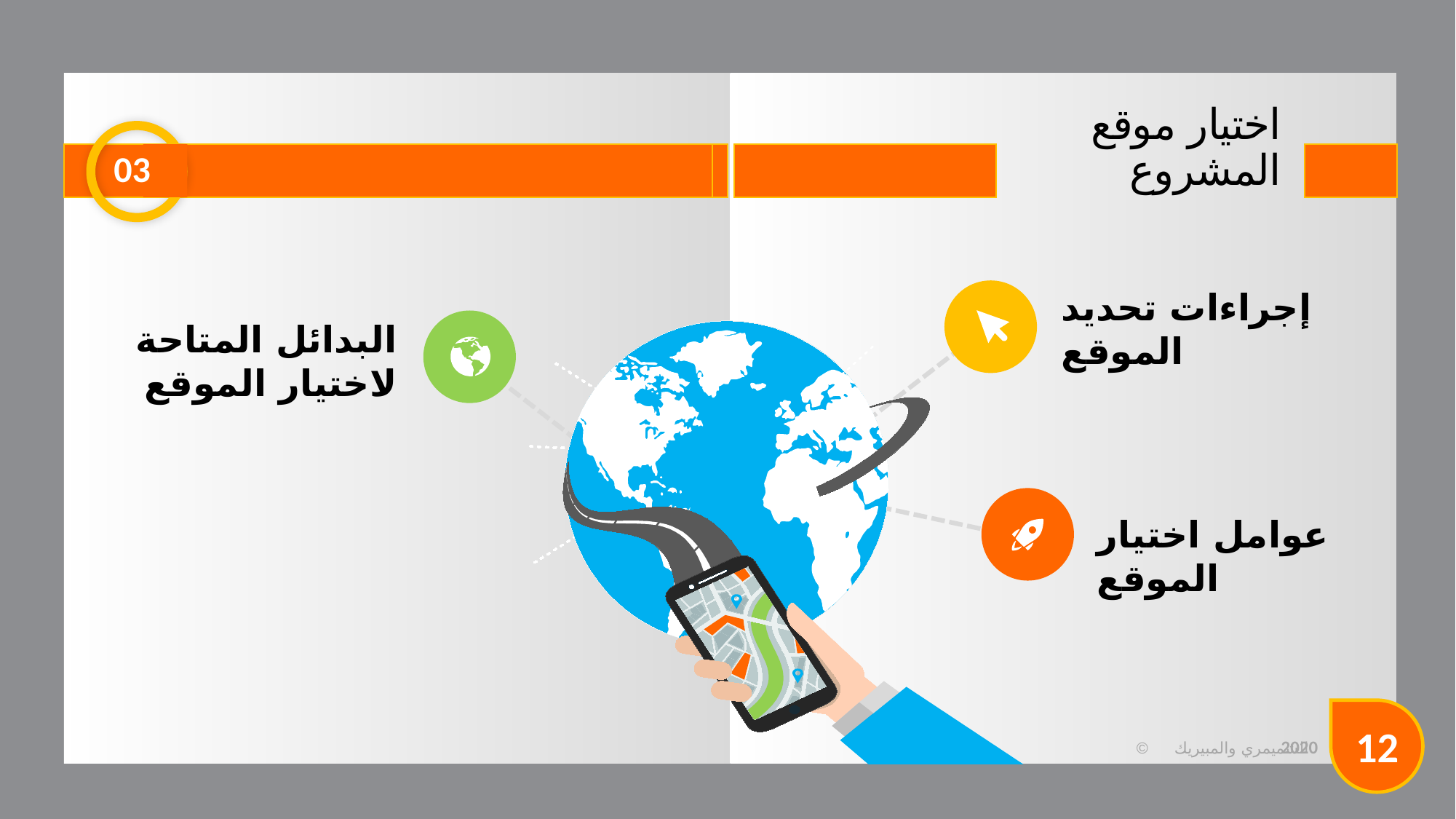

03
اختيار موقع المشروع

إجراءات تحديد الموقع

البدائل المتاحة لاختيار الموقع

عوامل اختيار الموقع

12
2020
©      الشميمري والمبيريك